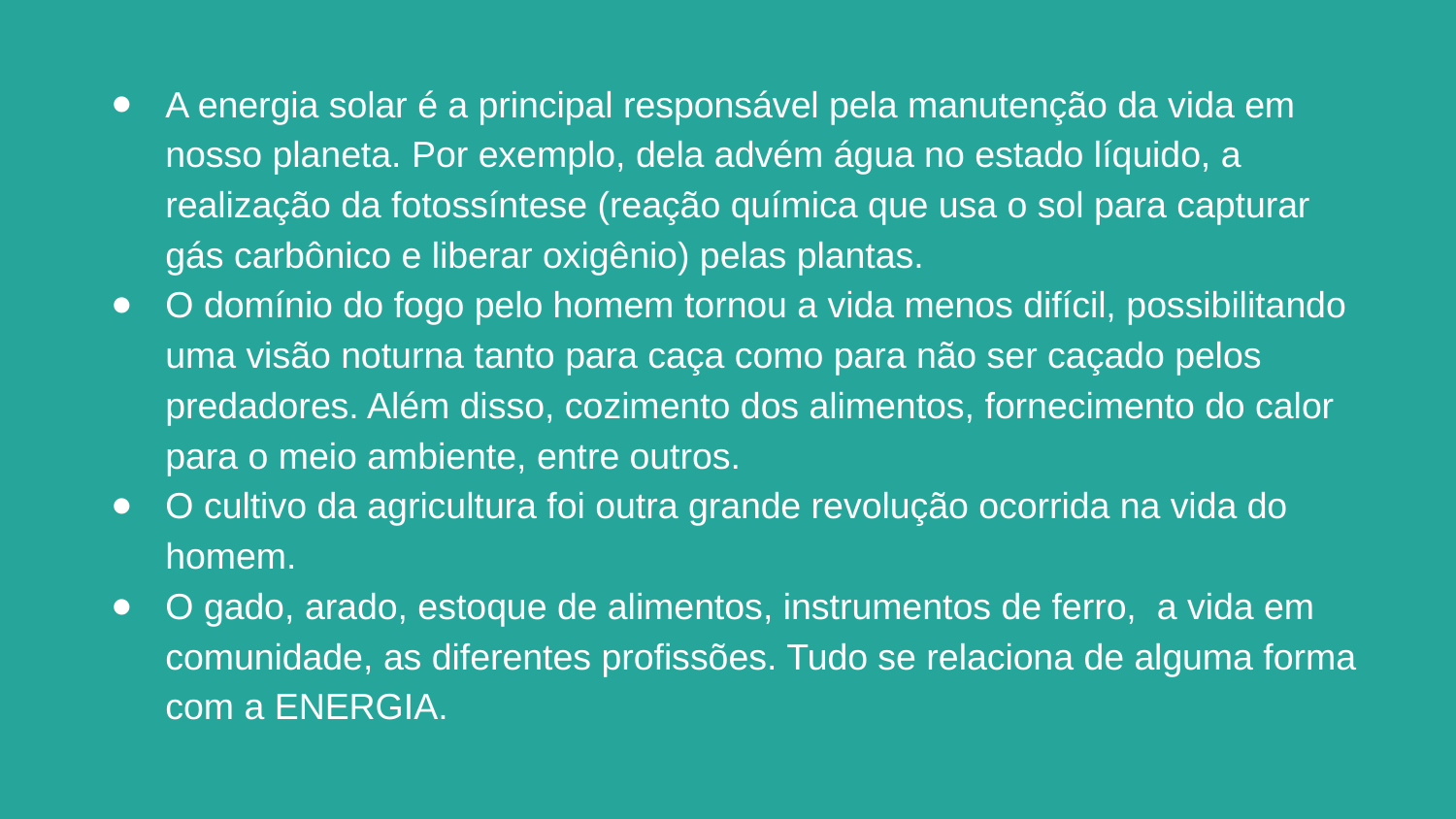

# A energia solar é a principal responsável pela manutenção da vida em nosso planeta. Por exemplo, dela advém água no estado líquido, a realização da fotossíntese (reação química que usa o sol para capturar gás carbônico e liberar oxigênio) pelas plantas.
O domínio do fogo pelo homem tornou a vida menos difícil, possibilitando uma visão noturna tanto para caça como para não ser caçado pelos predadores. Além disso, cozimento dos alimentos, fornecimento do calor para o meio ambiente, entre outros.
O cultivo da agricultura foi outra grande revolução ocorrida na vida do homem.
O gado, arado, estoque de alimentos, instrumentos de ferro,  a vida em comunidade, as diferentes profissões. Tudo se relaciona de alguma forma com a ENERGIA.